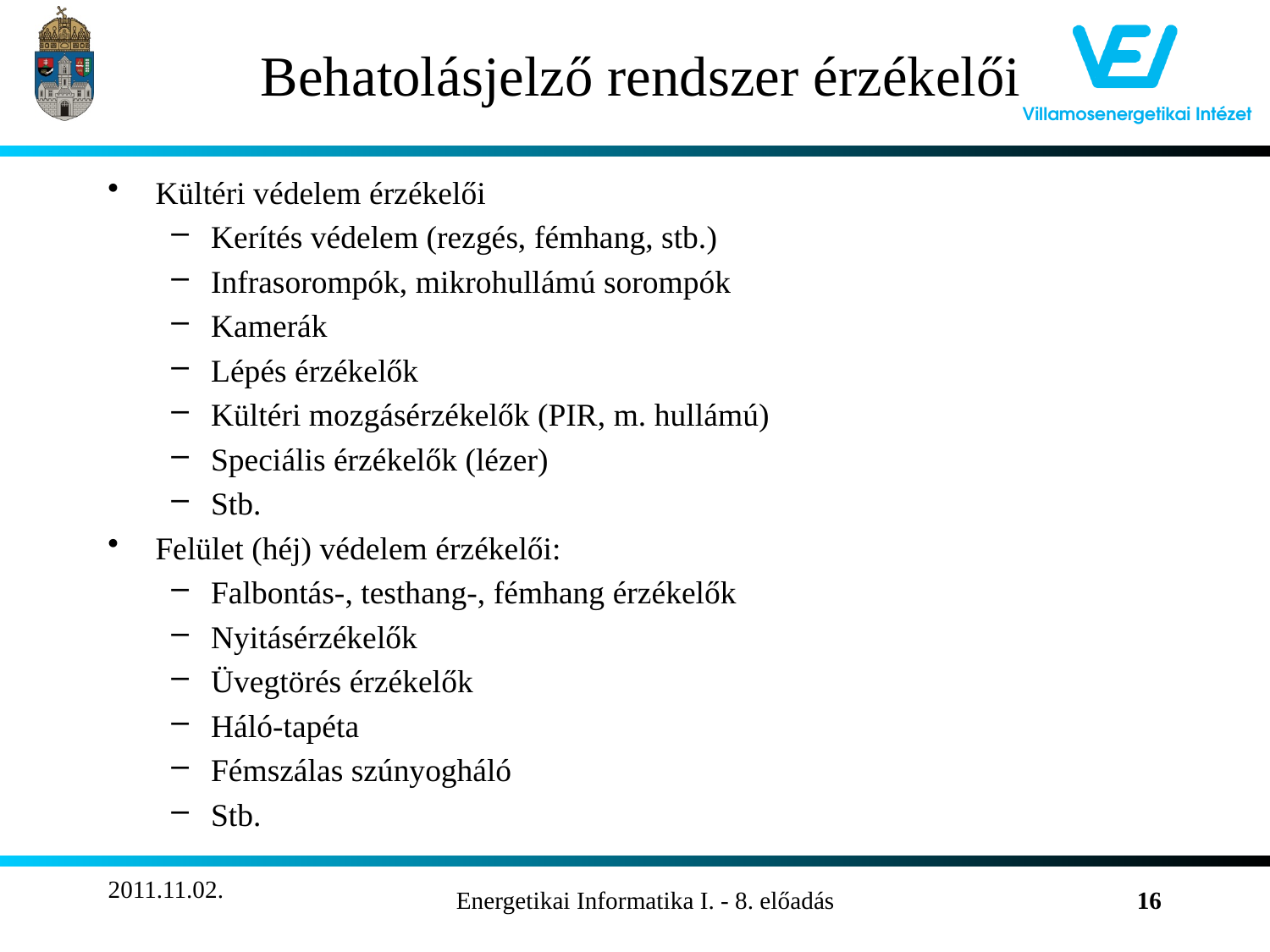

# Behatolásjelző rendszer érzékelői
Kültéri védelem érzékelői
Kerítés védelem (rezgés, fémhang, stb.)
Infrasorompók, mikrohullámú sorompók
Kamerák
Lépés érzékelők
Kültéri mozgásérzékelők (PIR, m. hullámú)
Speciális érzékelők (lézer)
Stb.
Felület (héj) védelem érzékelői:
Falbontás-, testhang-, fémhang érzékelők
Nyitásérzékelők
Üvegtörés érzékelők
Háló-tapéta
Fémszálas szúnyogháló
Stb.

2011.11.02.
Energetikai Informatika I. - 8. előadás
16